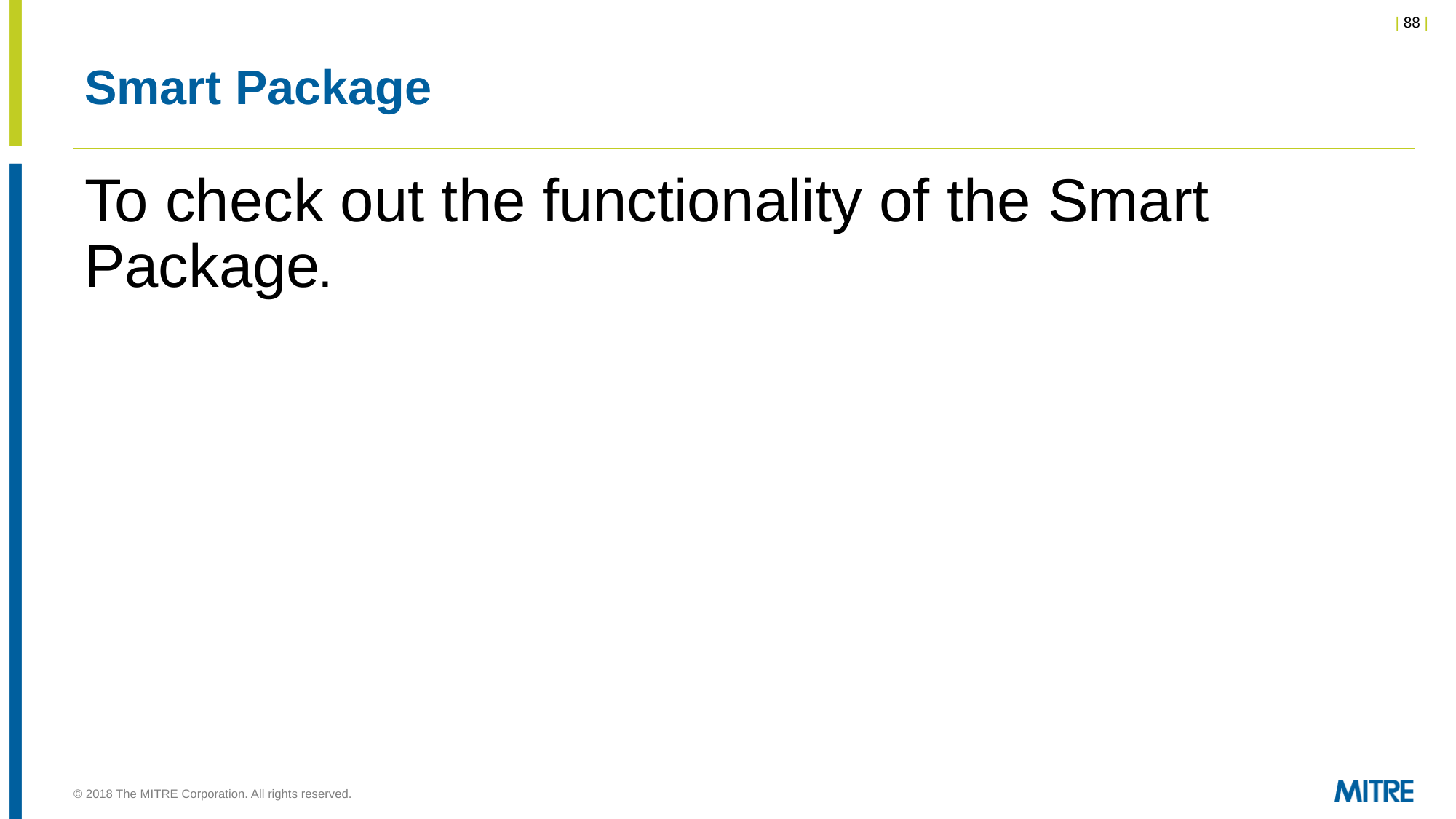

# Smart Package
To check out the functionality of the Smart Package.
© 2018 The MITRE Corporation. All rights reserved.